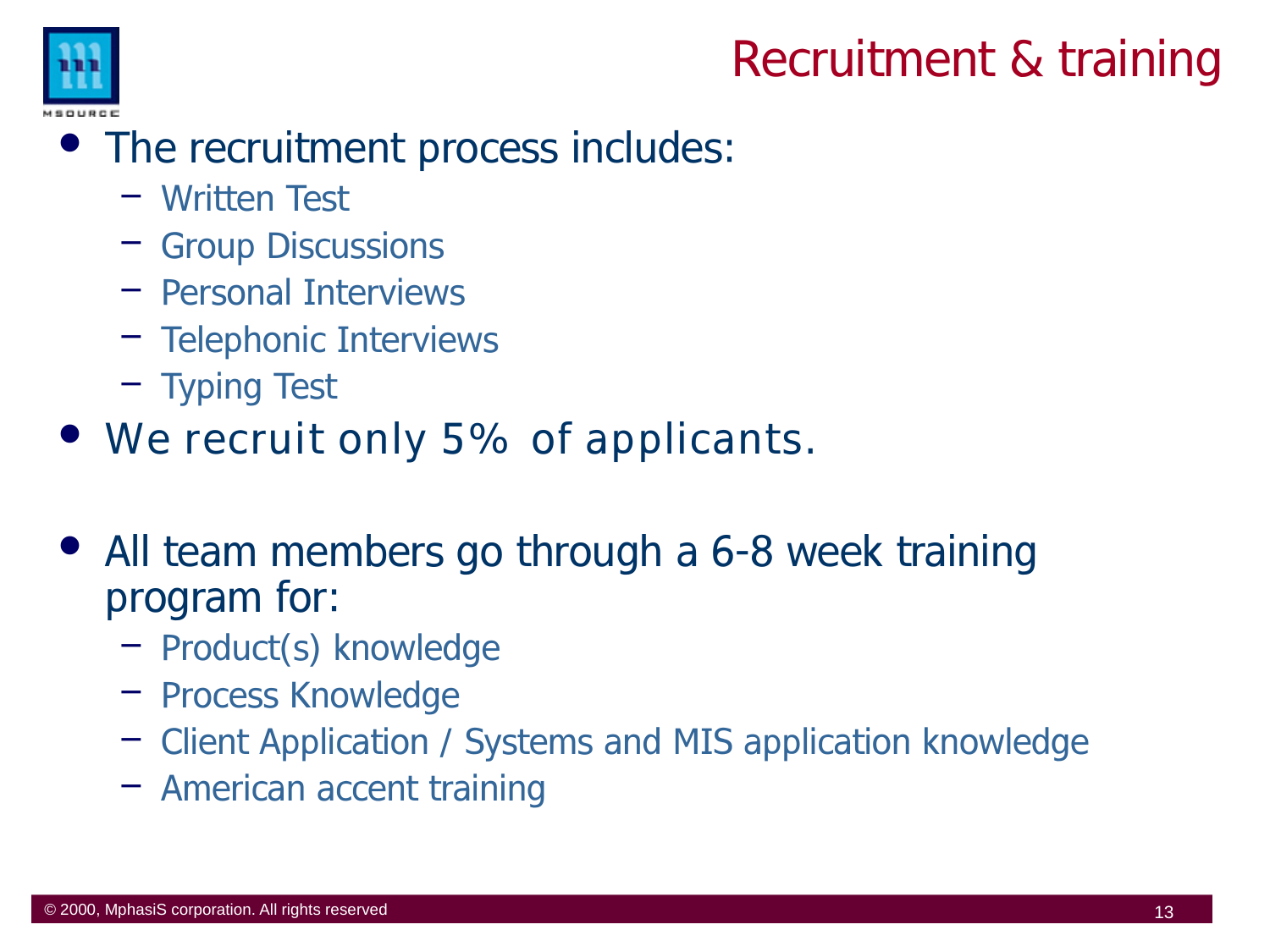

# Recruitment & training
The recruitment process includes:
Written Test
Group Discussions
Personal Interviews
Telephonic Interviews
Typing Test
We recruit only 5% of applicants.

All team members go through a 6-8 week training program for:
Product(s) knowledge
Process Knowledge
Client Application / Systems and MIS application knowledge
American accent training